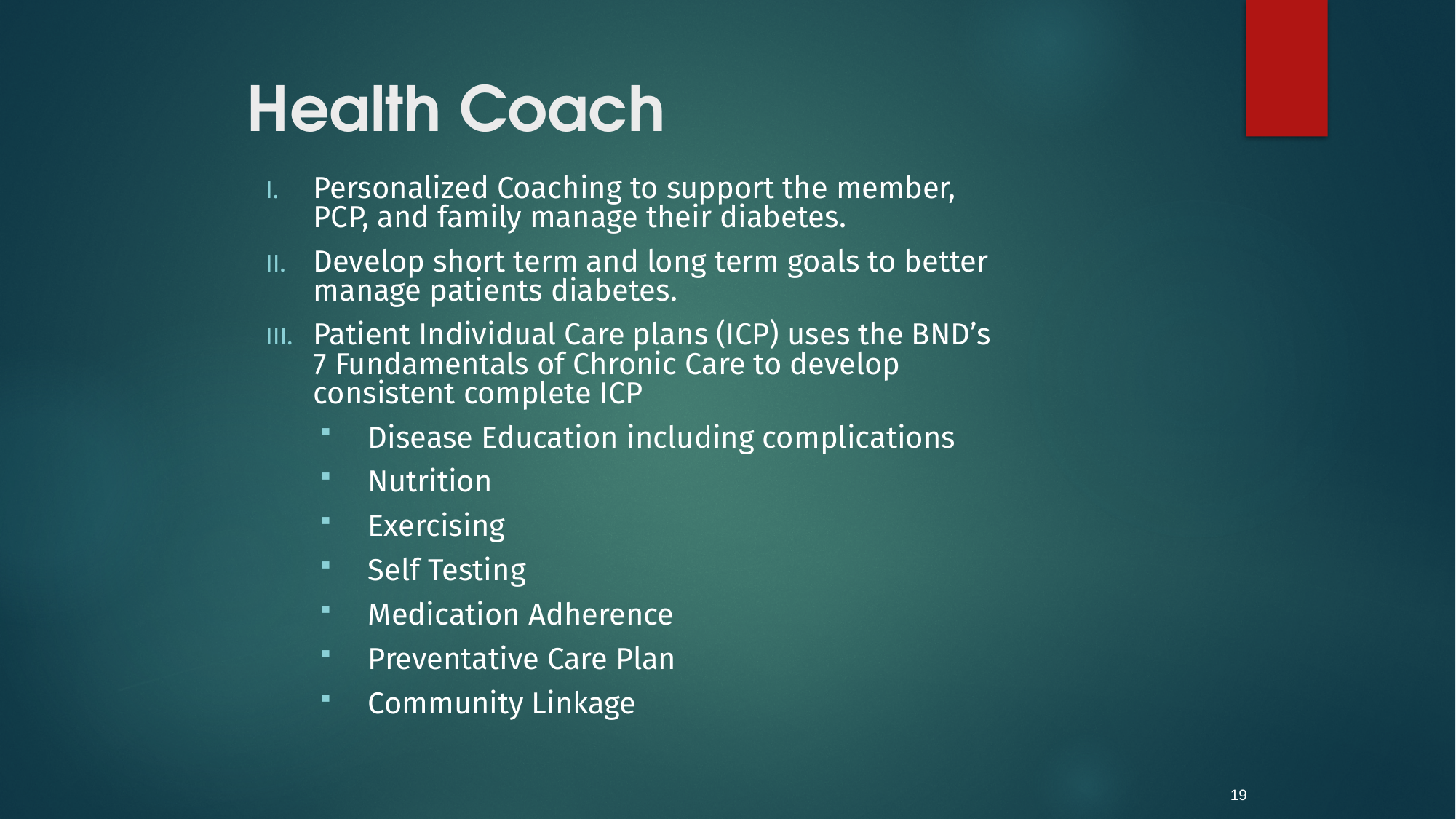

# Health Coach
Personalized Coaching to support the member, PCP, and family manage their diabetes.
Develop short term and long term goals to better manage patients diabetes.
Patient Individual Care plans (ICP) uses the BND’s 7 Fundamentals of Chronic Care to develop consistent complete ICP
Disease Education including complications
Nutrition
Exercising
Self Testing
Medication Adherence
Preventative Care Plan
Community Linkage

19